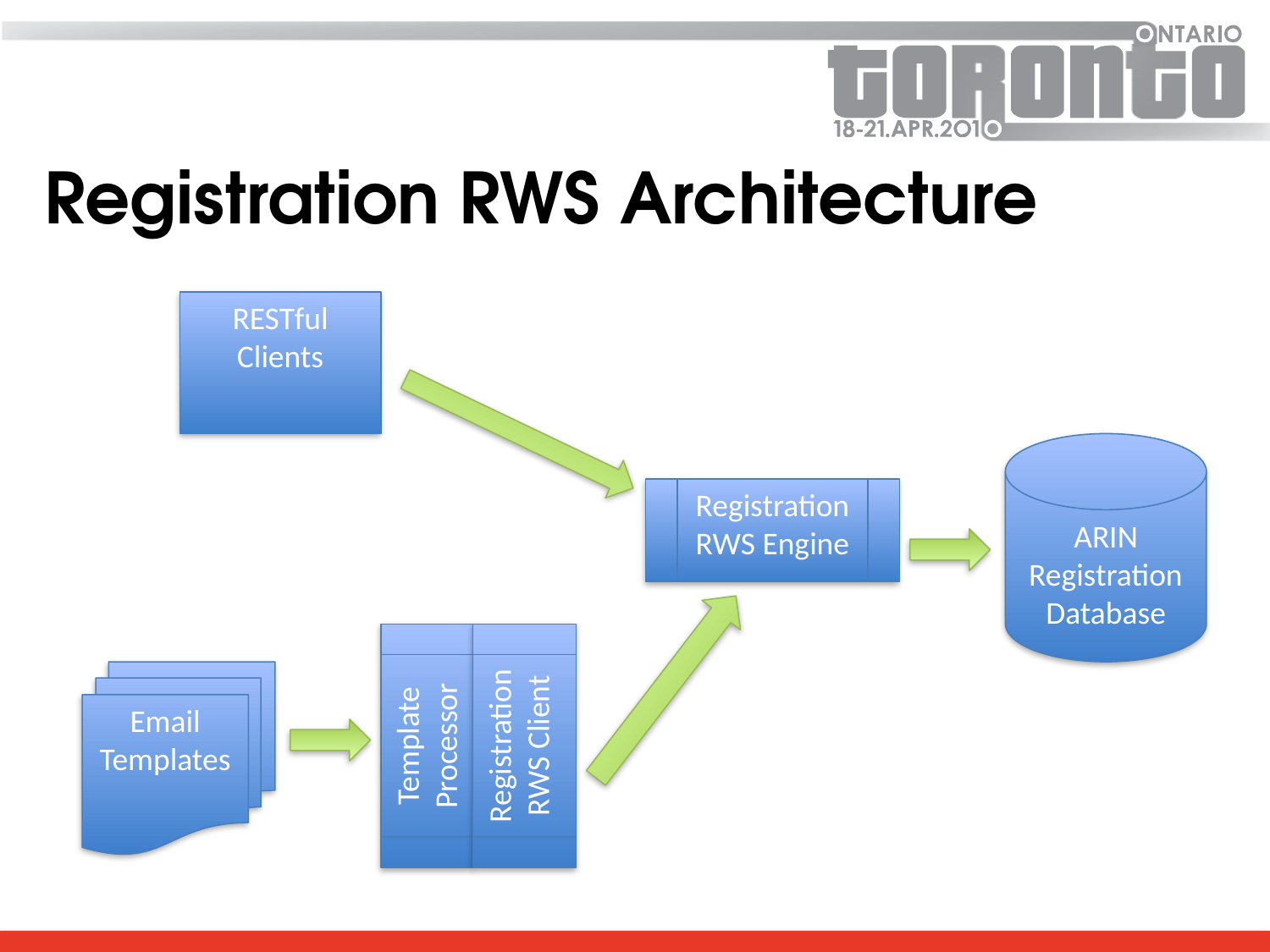

# Registration RWS Architecture
RESTful Clients

ARIN Registration Database
Registration RWS Engine

Template Processor
Registration RWS Client
Email Templates